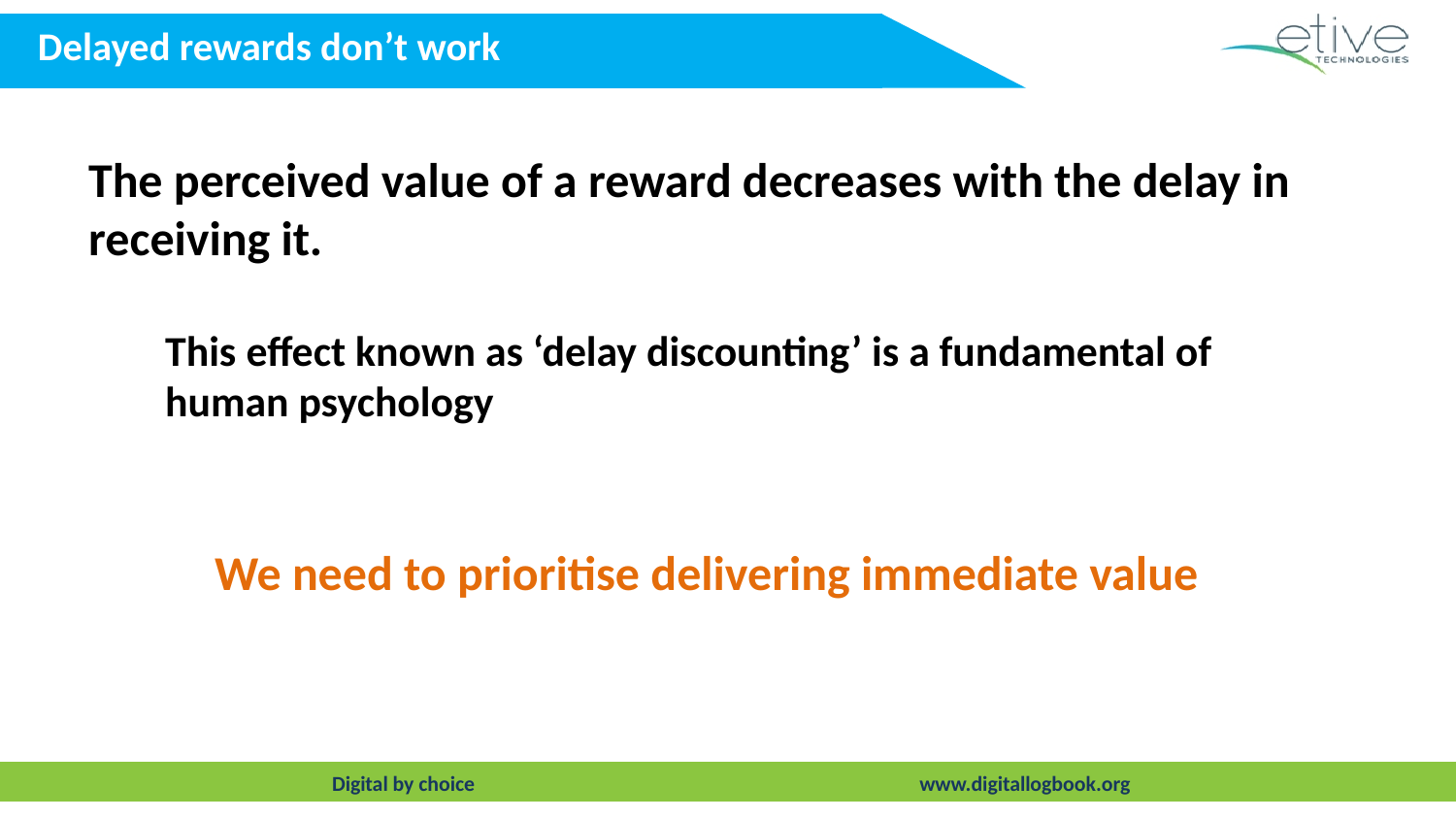

Delayed rewards don’t work
The perceived value of a reward decreases with the delay in receiving it.

This effect known as ‘delay discounting’ is a fundamental of human psychology

We need to prioritise delivering immediate value

Digital by choice                                                                                            www.digitallogbook.org